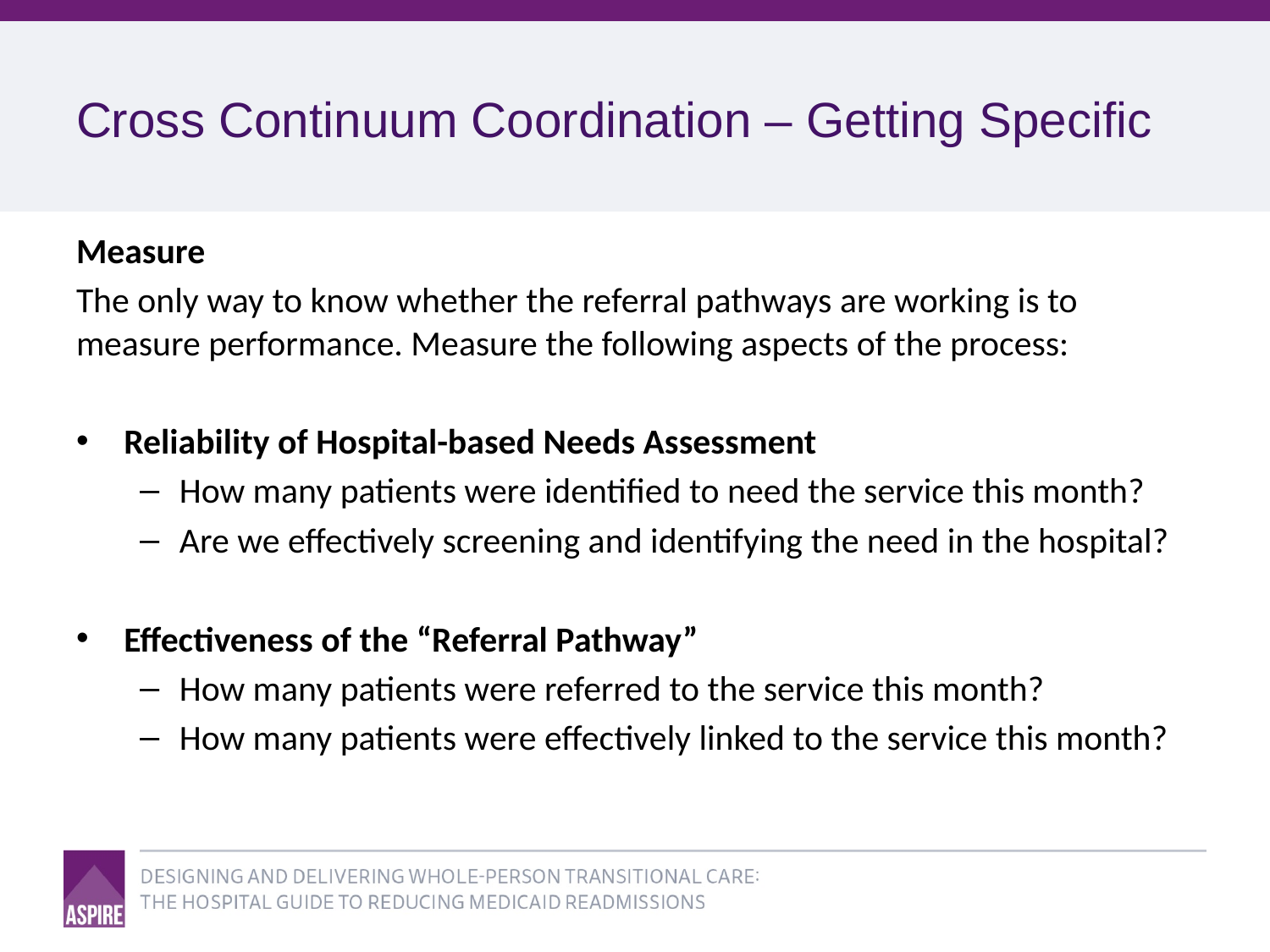

# Cross Continuum Coordination – Getting Specific
Measure
The only way to know whether the referral pathways are working is to measure performance. Measure the following aspects of the process:

Reliability of Hospital-based Needs Assessment
How many patients were identified to need the service this month?
Are we effectively screening and identifying the need in the hospital?

Effectiveness of the “Referral Pathway”
How many patients were referred to the service this month?
How many patients were effectively linked to the service this month?